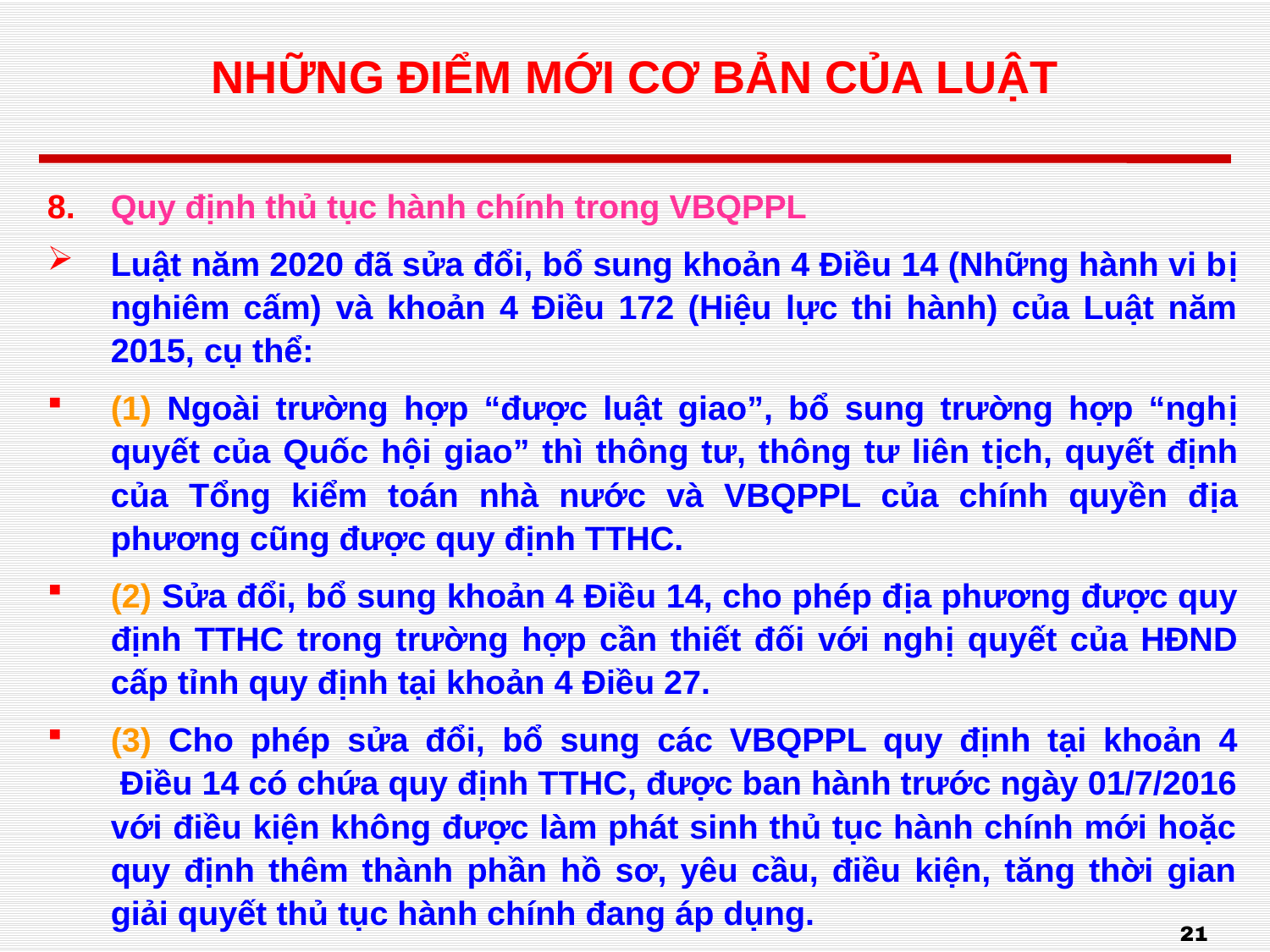

# NHỮNG ĐIỂM MỚI CƠ BẢN CỦA LUẬT
Quy định thủ tục hành chính trong VBQPPL
Luật năm 2020 đã sửa đổi, bổ sung khoản 4 Điều 14 (Những hành vi bị nghiêm cấm) và khoản 4 Điều 172 (Hiệu lực thi hành) của Luật năm 2015, cụ thể:
(1) Ngoài trường hợp “được luật giao”, bổ sung trường hợp “nghị quyết của Quốc hội giao” thì thông tư, thông tư liên tịch, quyết định của Tổng kiểm toán nhà nước và VBQPPL của chính quyền địa phương cũng được quy định TTHC.
(2) Sửa đổi, bổ sung khoản 4 Điều 14, cho phép địa phương được quy định TTHC trong trường hợp cần thiết đối với nghị quyết của HĐND cấp tỉnh quy định tại khoản 4 Điều 27.
(3) Cho phép sửa đổi, bổ sung các VBQPPL quy định tại khoản 4
 Điều 14 có chứa quy định TTHC, được ban hành trước ngày 01/7/2016 với điều kiện không được làm phát sinh thủ tục hành chính mới hoặc quy định thêm thành phần hồ sơ, yêu cầu, điều kiện, tăng thời gian giải quyết thủ tục hành chính đang áp dụng.